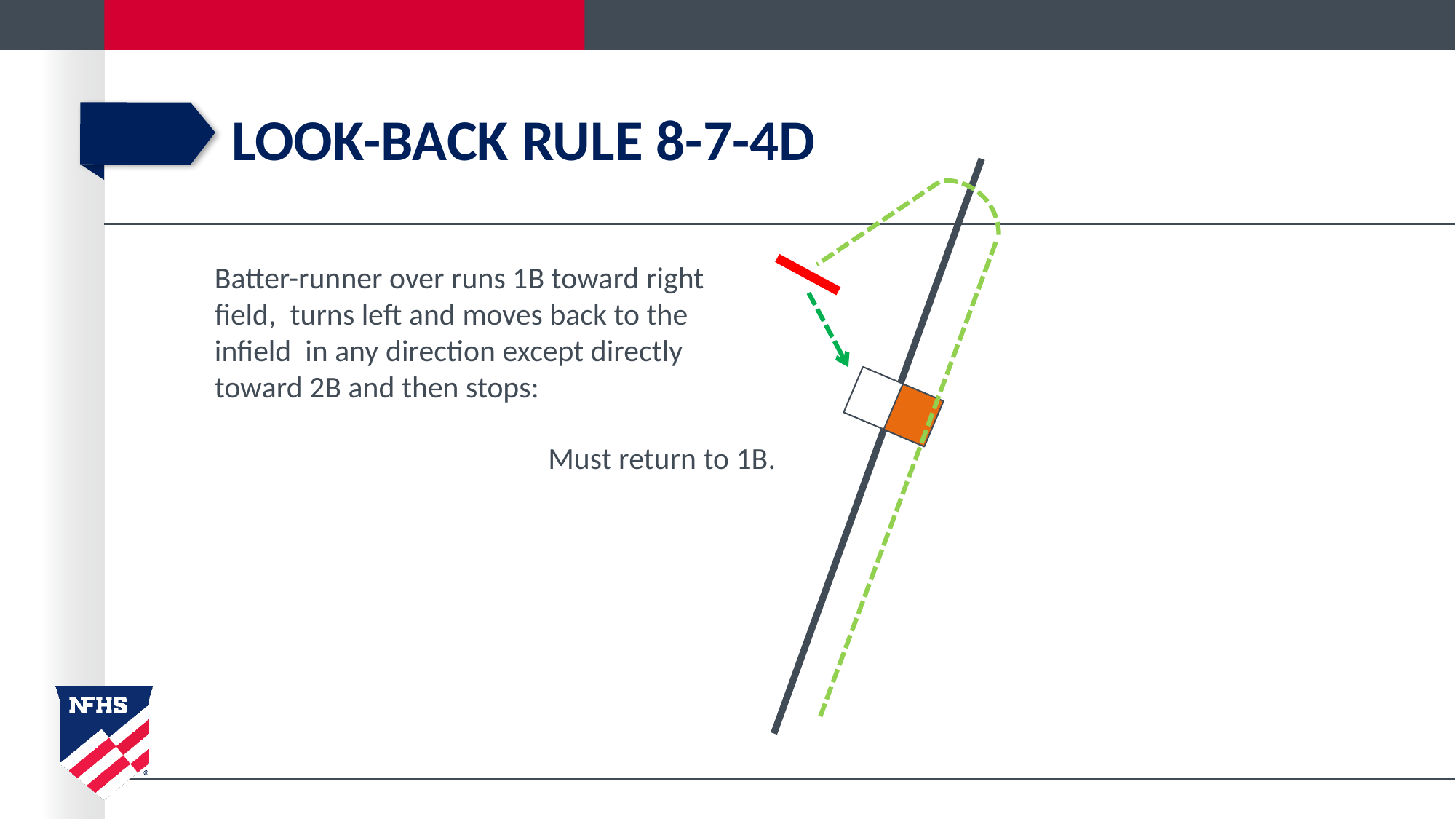

# LOOK-BACK RULE 8-7-4d

Batter-runner over runs 1B toward right field,  turns left and moves back to the infield  in any direction except directly toward 2B and then stops:

Must return to 1B.